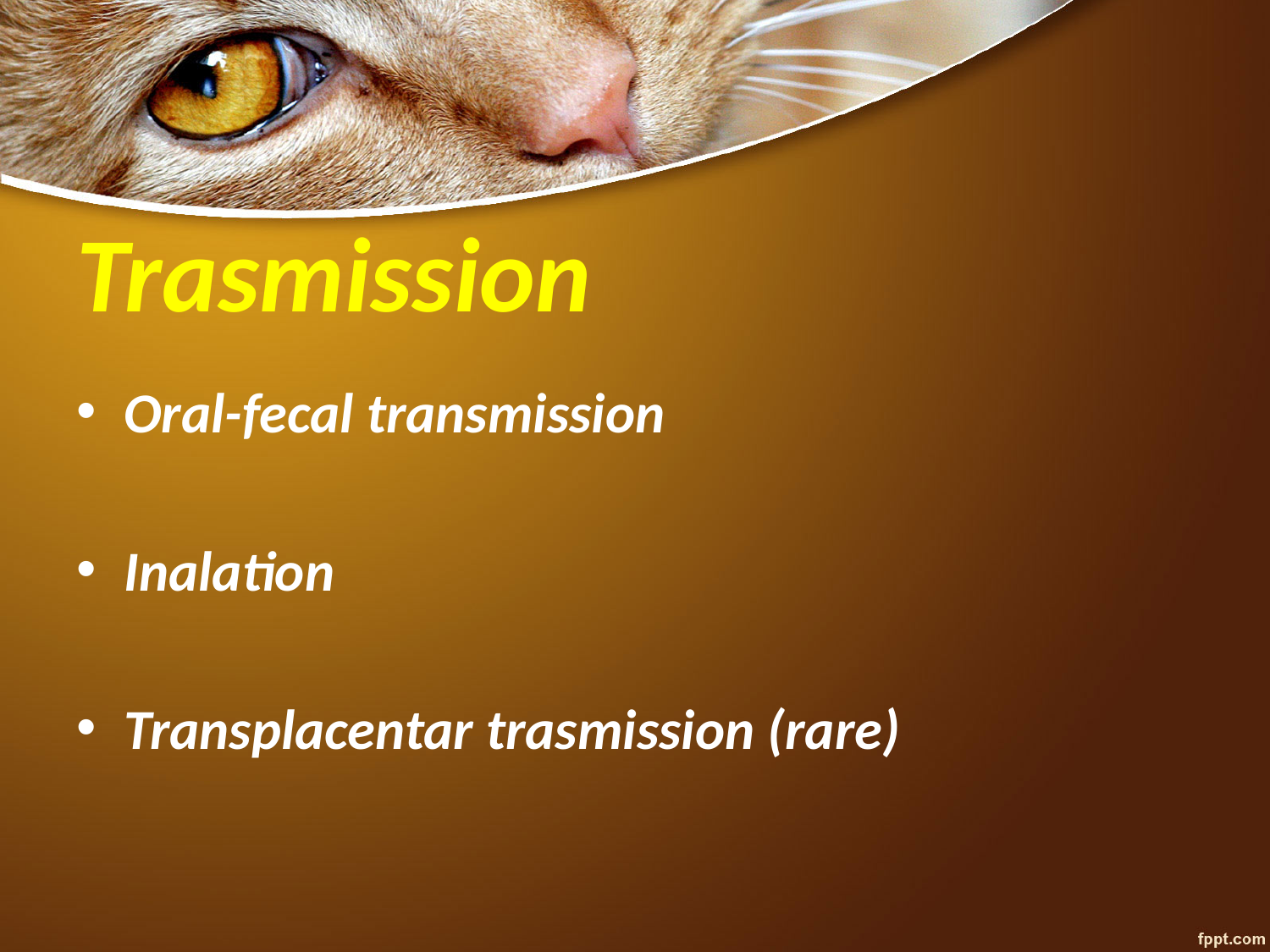

# Trasmission
Oral-fecal transmission

Inalation

Transplacentar trasmission (rare)